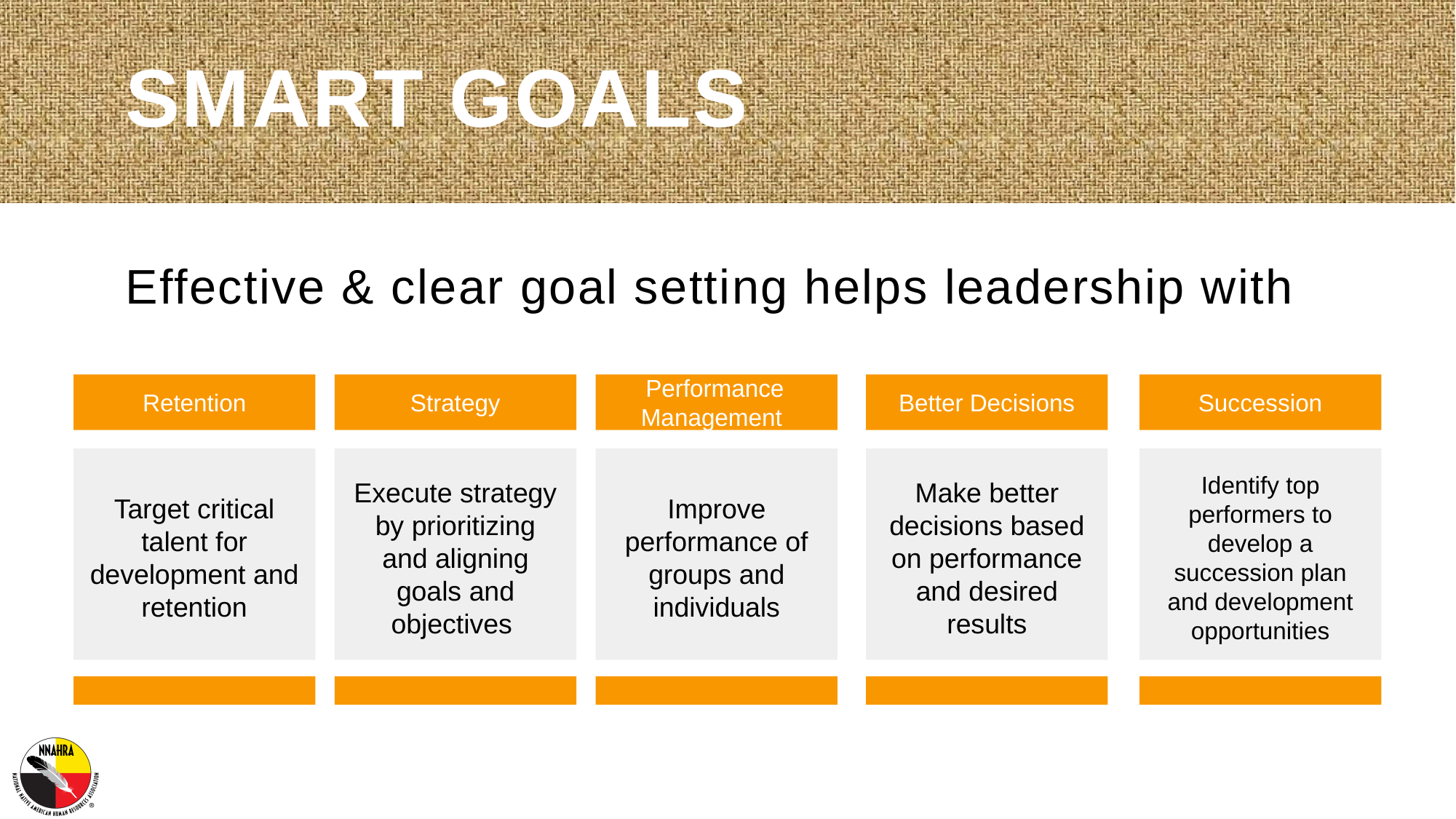

# SMART Goals
Effective & clear goal setting helps leadership with:

Retention
Strategy
Better Decisions
Succession
Performance Management

Target critical talent for development and retention
Execute strategy by prioritizing and aligning goals and objectives
Improve performance of groups and individuals
Make better decisions based on performance and desired results
Identify top performers to develop a succession plan and development opportunities